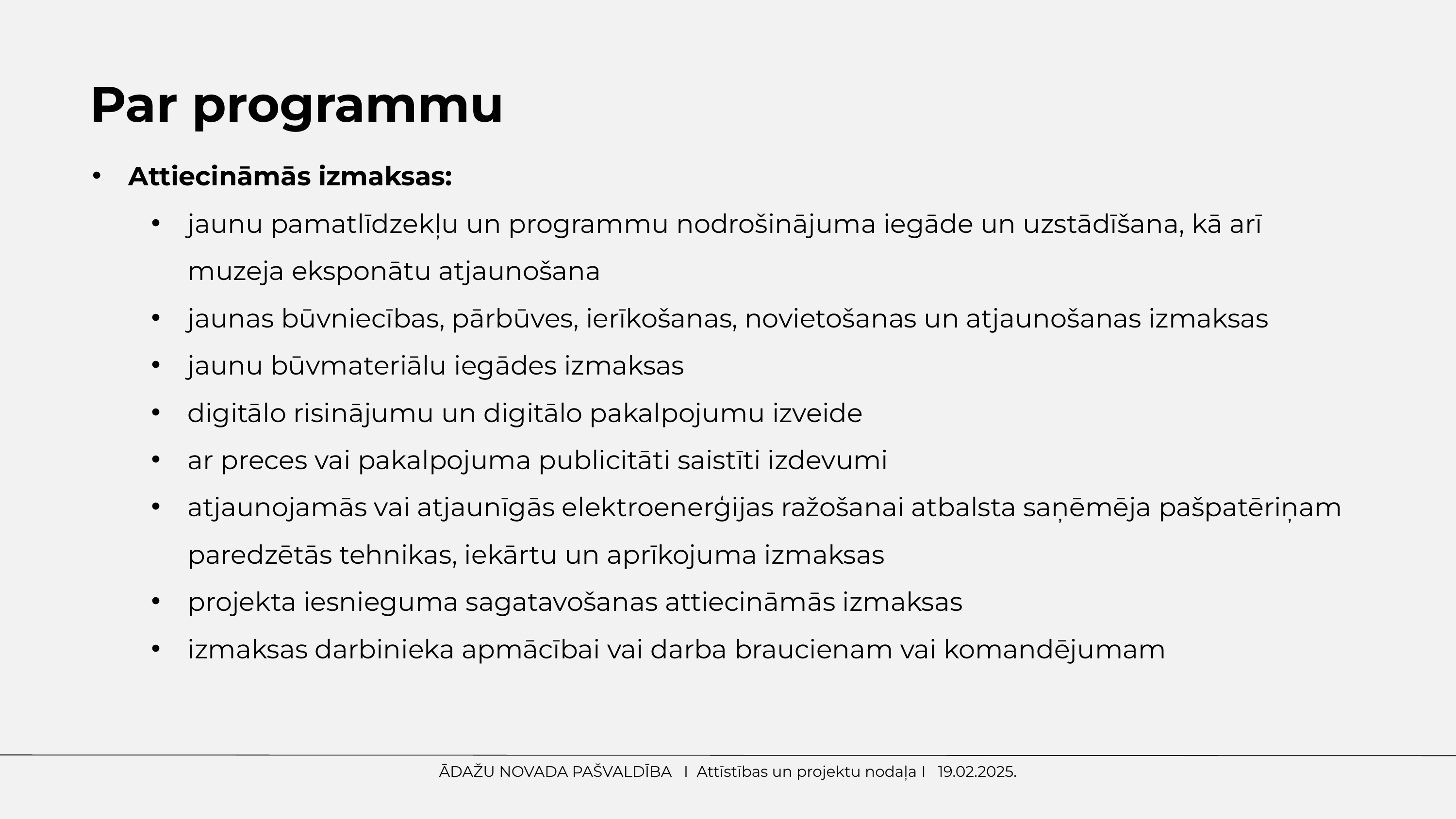

Par programmu
Attiecināmās izmaksas:
jaunu pamatlīdzekļu un programmu nodrošinājuma iegāde un uzstādīšana, kā arī muzeja eksponātu atjaunošana
jaunas būvniecības, pārbūves, ierīkošanas, novietošanas un atjaunošanas izmaksas
jaunu būvmateriālu iegādes izmaksas
digitālo risinājumu un digitālo pakalpojumu izveide
ar preces vai pakalpojuma publicitāti saistīti izdevumi
atjaunojamās vai atjaunīgās elektroenerģijas ražošanai atbalsta saņēmēja pašpatēriņam paredzētās tehnikas, iekārtu un aprīkojuma izmaksas
projekta iesnieguma sagatavošanas attiecināmās izmaksas
izmaksas darbinieka apmācībai vai darba braucienam vai komandējumam

ĀDAŽU NOVADA PAŠVALDĪBA   I  Attīstības un projektu nodaļa I   19.02.2025.